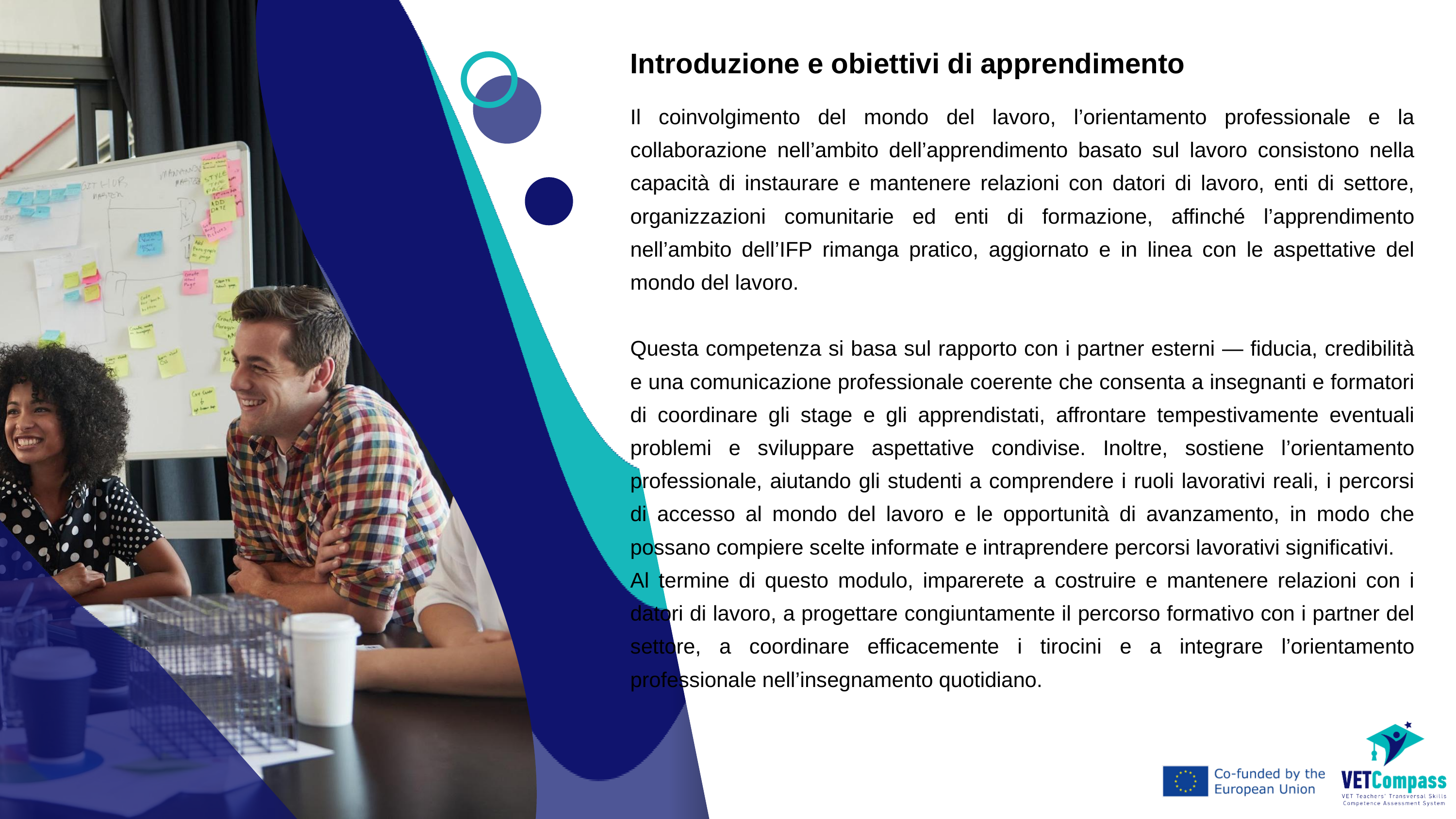

Introduzione e obiettivi di apprendimento

Il coinvolgimento del mondo del lavoro, l’orientamento professionale e la collaborazione nell’ambito dell’apprendimento basato sul lavoro consistono nella capacità di instaurare e mantenere relazioni con datori di lavoro, enti di settore, organizzazioni comunitarie ed enti di formazione, affinché l’apprendimento nell’ambito dell’IFP rimanga pratico, aggiornato e in linea con le aspettative del mondo del lavoro.

Questa competenza si basa sul rapporto con i partner esterni — fiducia, credibilità e una comunicazione professionale coerente che consenta a insegnanti e formatori di coordinare gli stage e gli apprendistati, affrontare tempestivamente eventuali problemi e sviluppare aspettative condivise. Inoltre, sostiene l’orientamento professionale, aiutando gli studenti a comprendere i ruoli lavorativi reali, i percorsi di accesso al mondo del lavoro e le opportunità di avanzamento, in modo che possano compiere scelte informate e intraprendere percorsi lavorativi significativi.
Al termine di questo modulo, imparerete a costruire e mantenere relazioni con i datori di lavoro, a progettare congiuntamente il percorso formativo con i partner del settore, a coordinare efficacemente i tirocini e a integrare l’orientamento professionale nell’insegnamento quotidiano.